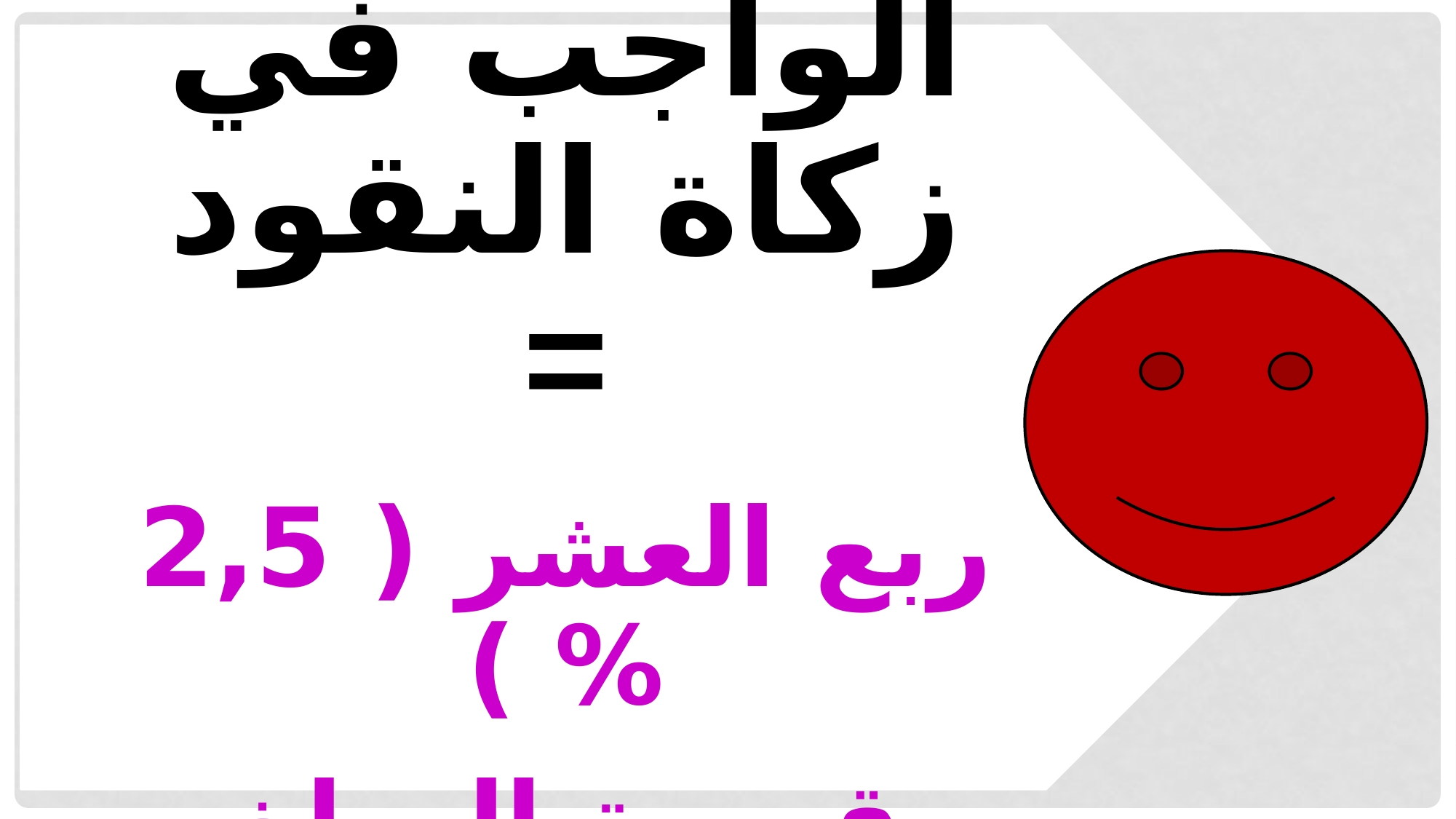

المقدار الواجب في زكاة النقود =
ربع العشر ( 2,5 % )
قسمة المبلغ على ( 40 )